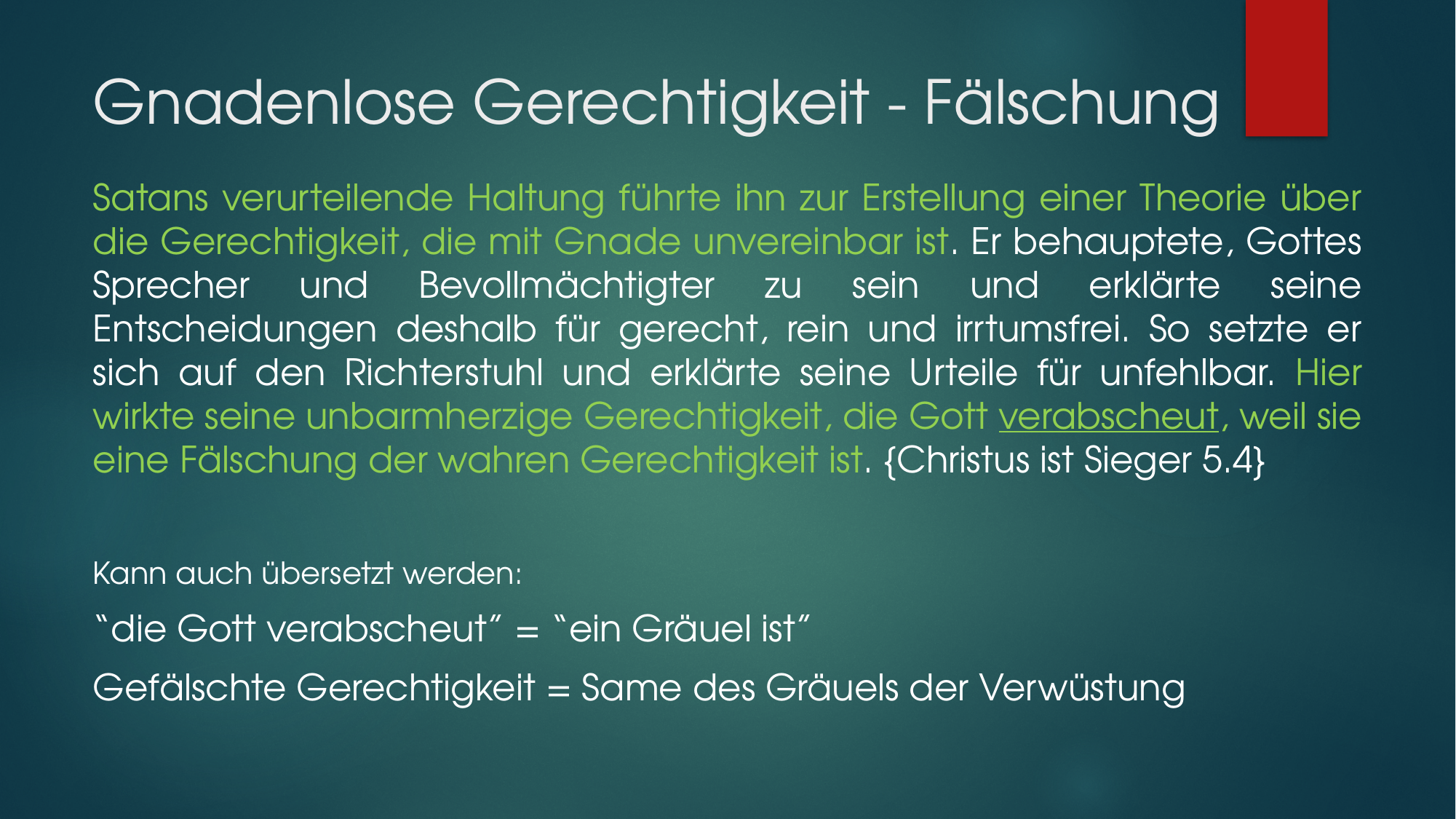

# Gnadenlose Gerechtigkeit - Fälschung
Satans verurteilende Haltung führte ihn zur Erstellung einer Theorie über die Gerechtigkeit, die mit Gnade unvereinbar ist. Er behauptete, Gottes Sprecher und Bevollmächtigter zu sein und erklärte seine Entscheidungen deshalb für gerecht, rein und irrtumsfrei. So setzte er sich auf den Richterstuhl und erklärte seine Urteile für unfehlbar. Hier wirkte seine unbarmherzige Gerechtigkeit, die Gott verabscheut, weil sie eine Fälschung der wahren Gerechtigkeit ist. {Christus ist Sieger 5.4}

Kann auch übersetzt werden:
“die Gott verabscheut” = “ein Gräuel ist”
Gefälschte Gerechtigkeit = Same des Gräuels der Verwüstung